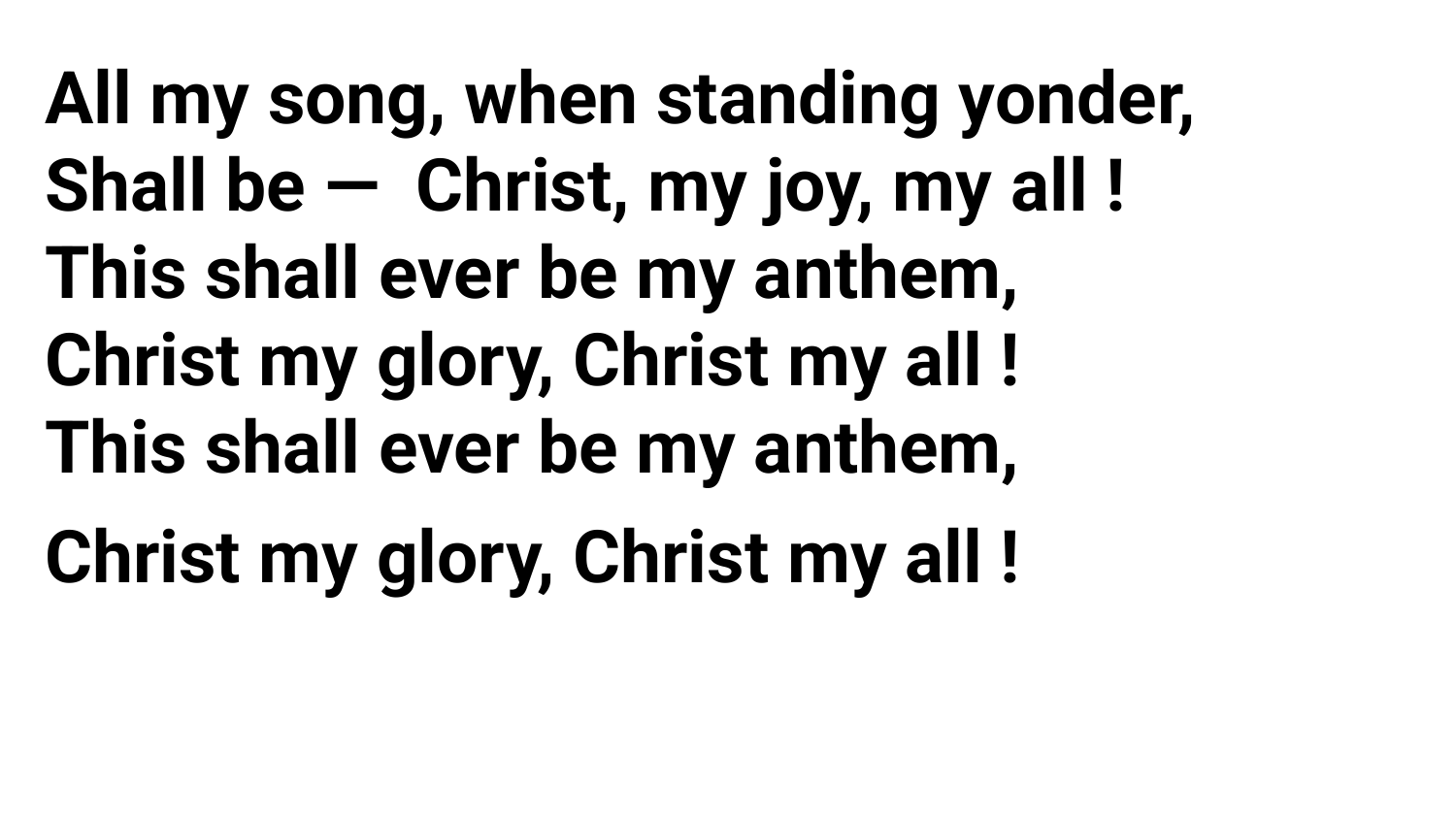

All my song, when standing yonder,
Shall be —  Christ, my joy, my all !
This shall ever be my anthem,
Christ my glory, Christ my all !
This shall ever be my anthem,
Christ my glory, Christ my all !